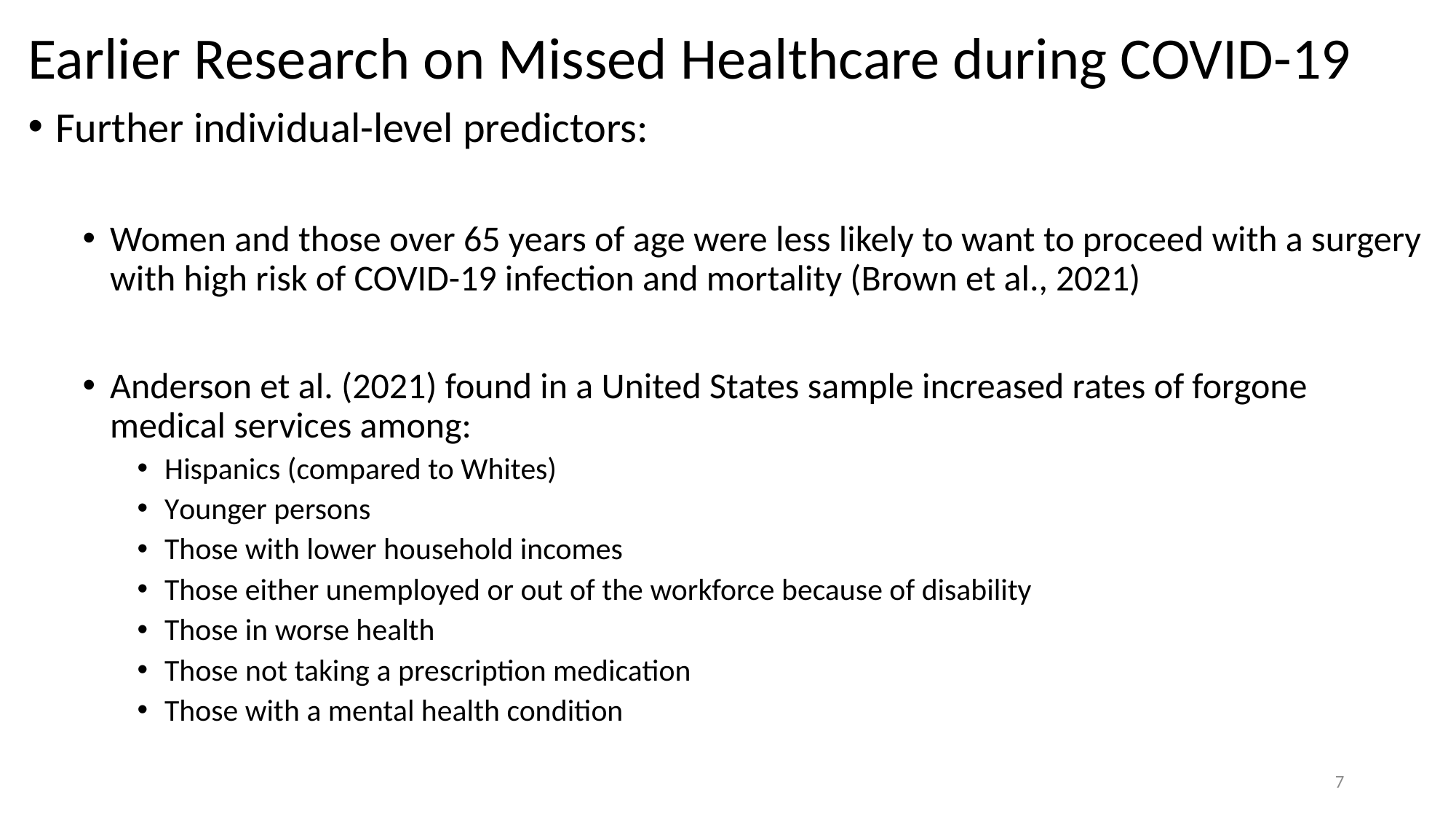

# Earlier Research on Missed Healthcare during COVID-19
Further individual-level predictors:

Women and those over 65 years of age were less likely to want to proceed with a surgery with high risk of COVID-19 infection and mortality (Brown et al., 2021)

Anderson et al. (2021) found in a United States sample increased rates of forgone medical services among:
Hispanics (compared to Whites)
Younger persons
Those with lower household incomes
Those either unemployed or out of the workforce because of disability
Those in worse health
Those not taking a prescription medication
Those with a mental health condition
7